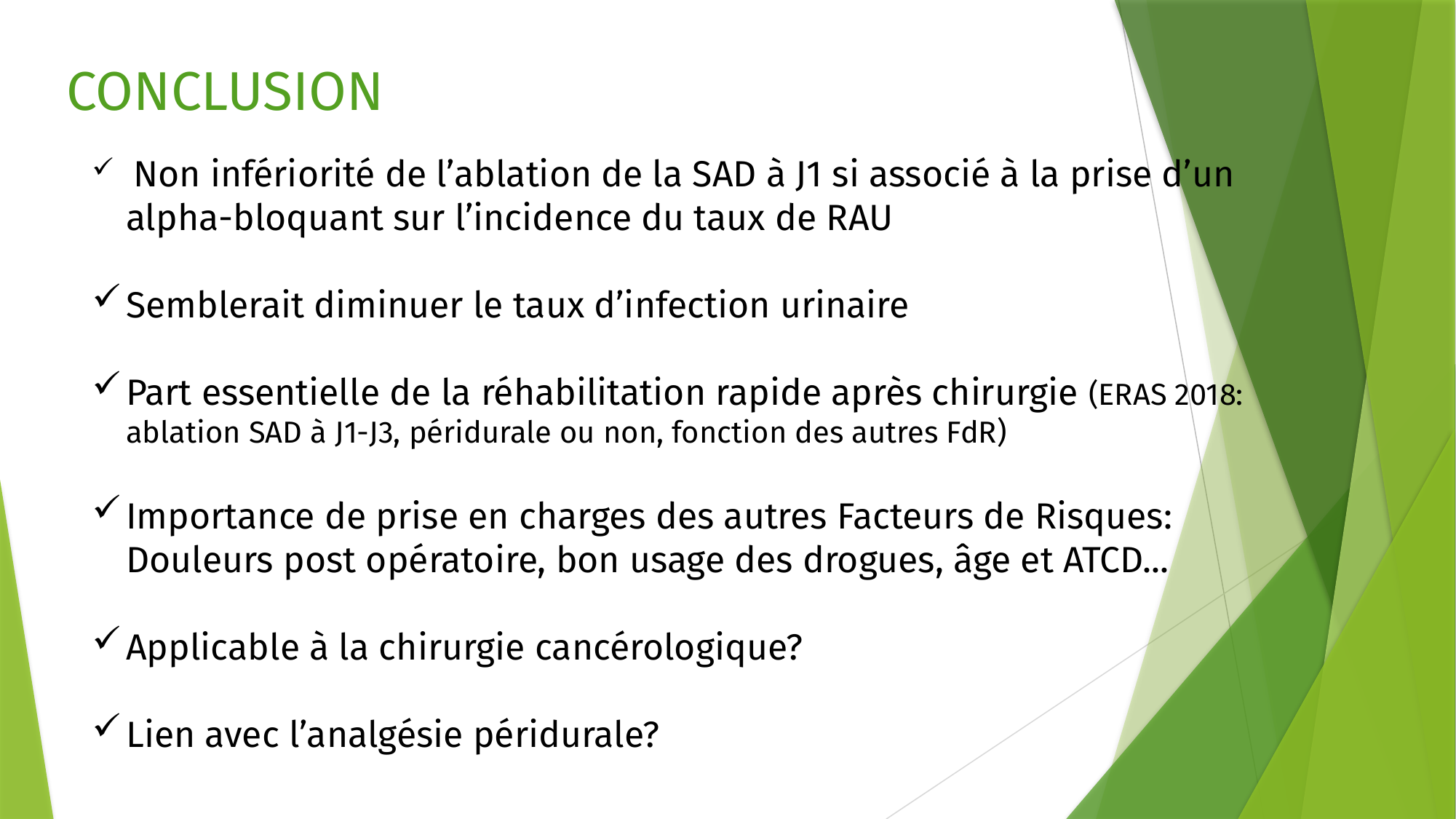

# CONCLUSION
 Non infériorité de l’ablation de la SAD à J1 si associé à la prise d’un alpha-bloquant sur l’incidence du taux de RAU

Semblerait diminuer le taux d’infection urinaire

Part essentielle de la réhabilitation rapide après chirurgie (ERAS 2018: ablation SAD à J1-J3, péridurale ou non, fonction des autres FdR)

Importance de prise en charges des autres Facteurs de Risques: Douleurs post opératoire, bon usage des drogues, âge et ATCD...

Applicable à la chirurgie cancérologique?

Lien avec l’analgésie péridurale?